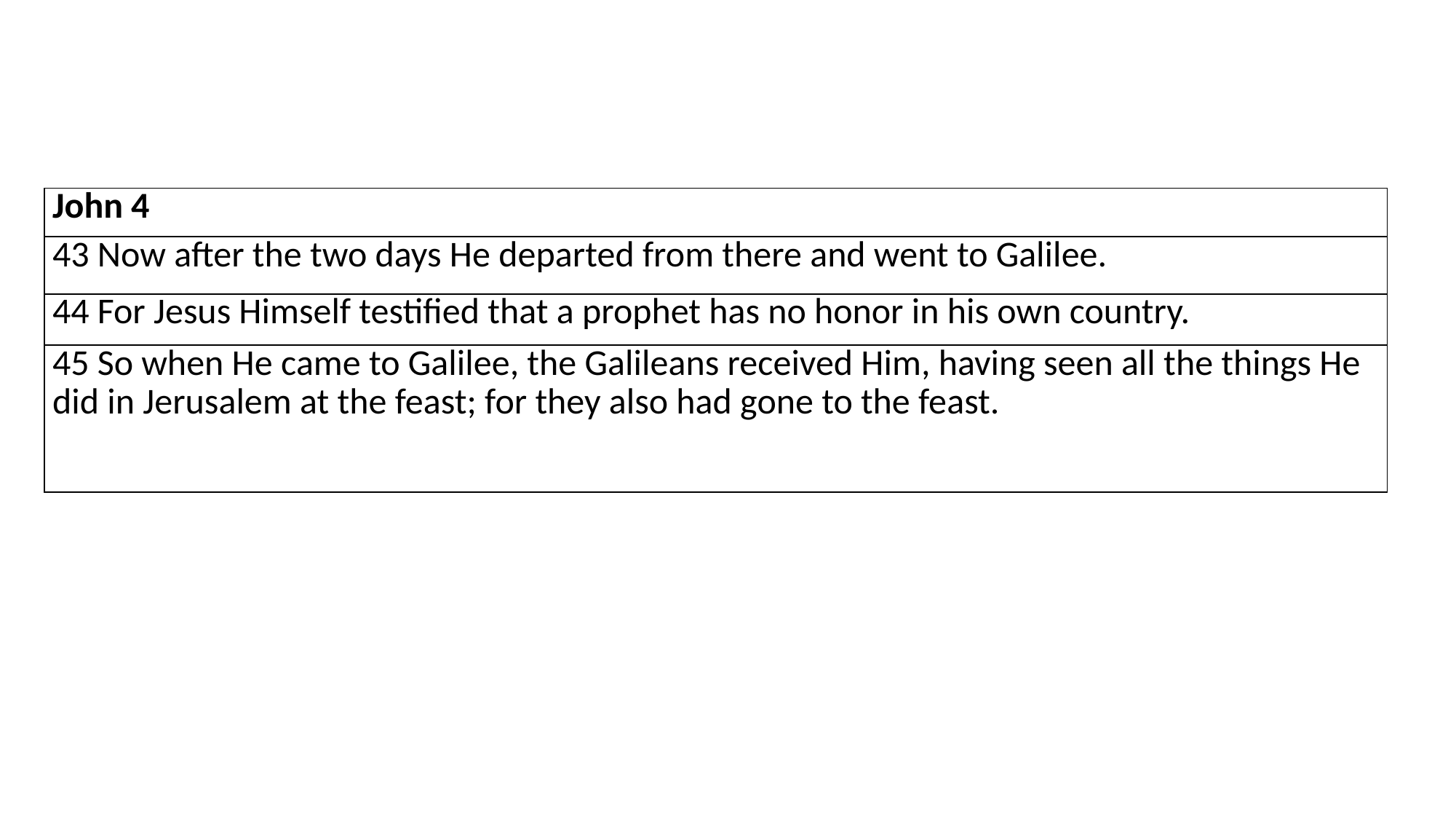

| John 4 |
| --- |
| 43 Now after the two days He departed from there and went to Galilee. |
| 44 For Jesus Himself testified that a prophet has no honor in his own country. |
| 45 So when He came to Galilee, the Galileans received Him, having seen all the things He did in Jerusalem at the feast; for they also had gone to the feast. |